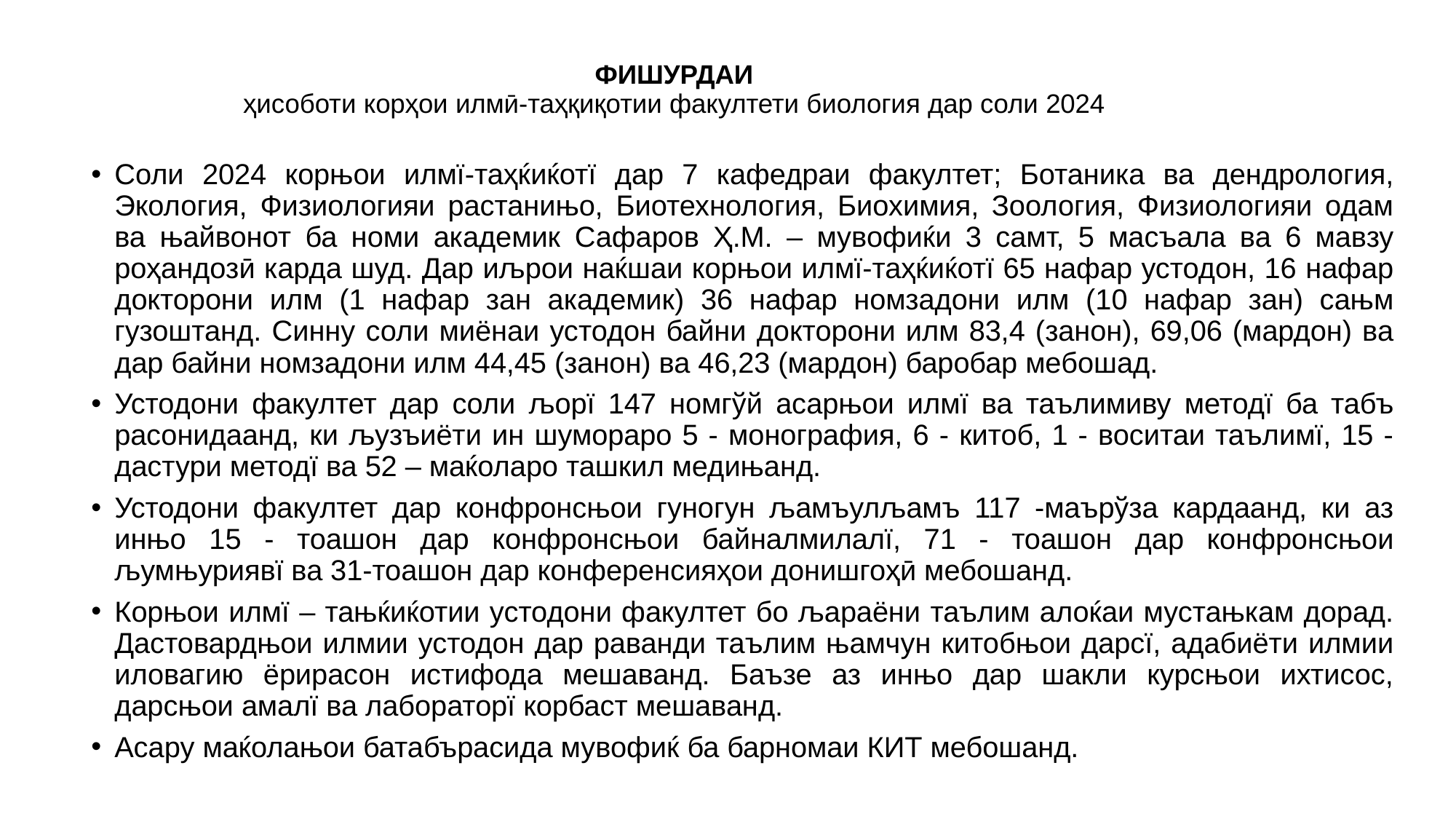

# ФИШУРДАИ ҳисоботи корҳои илмӣ-таҳқиқотии факултети биология дар соли 2024
Соли 2024 корњои илмї-таҳќиќотї дар 7 кафедраи факултет; Ботаника ва дендрология, Экология, Физиологияи растанињо, Биотехнология, Биохимия, Зоология, Физиологияи одам ва њайвонот ба номи академик Сафаров Ҳ.М. – мувофиќи 3 самт, 5 масъала ва 6 мавзу роҳандозӣ карда шуд. Дар иљрои наќшаи корњои илмї-таҳќиќотї 65 нафар устодон, 16 нафар докторони илм (1 нафар зан академик) 36 нафар номзадони илм (10 нафар зан) сањм гузоштанд. Синну соли миёнаи устодон байни докторони илм 83,4 (занон), 69,06 (мардон) ва дар байни номзадони илм 44,45 (занон) ва 46,23 (мардон) баробар мебошад.
Устодони факултет дар соли љорї 147 номгўй асарњои илмї ва таълимиву методї ба табъ расонидаанд, ки љузъиёти ин шумораро 5 - монография, 6 - китоб, 1 - воситаи таълимї, 15 - дастури методї ва 52 – маќоларо ташкил медињанд.
Устодони факултет дар конфронсњои гуногун љамъулљамъ 117 -маърўза кардаанд, ки аз инњо 15 - тоашон дар конфронсњои байналмилалї, 71 - тоашон дар конфронсњои љумњуриявї ва 31-тоашон дар конференсияҳои донишгоҳӣ мебошанд.
Корњои илмї – тањќиќотии устодони факултет бо љараёни таълим алоќаи мустањкам дорад. Дастовардњои илмии устодон дар раванди таълим њамчун китобњои дарсї, адабиёти илмии иловагию ёрирасон истифода мешаванд. Баъзе аз инњо дар шакли курсњои ихтисос, дарсњои амалї ва лабораторї корбаст мешаванд.
Асару маќолањои батабърасида мувофиќ ба барномаи КИТ мебошанд.